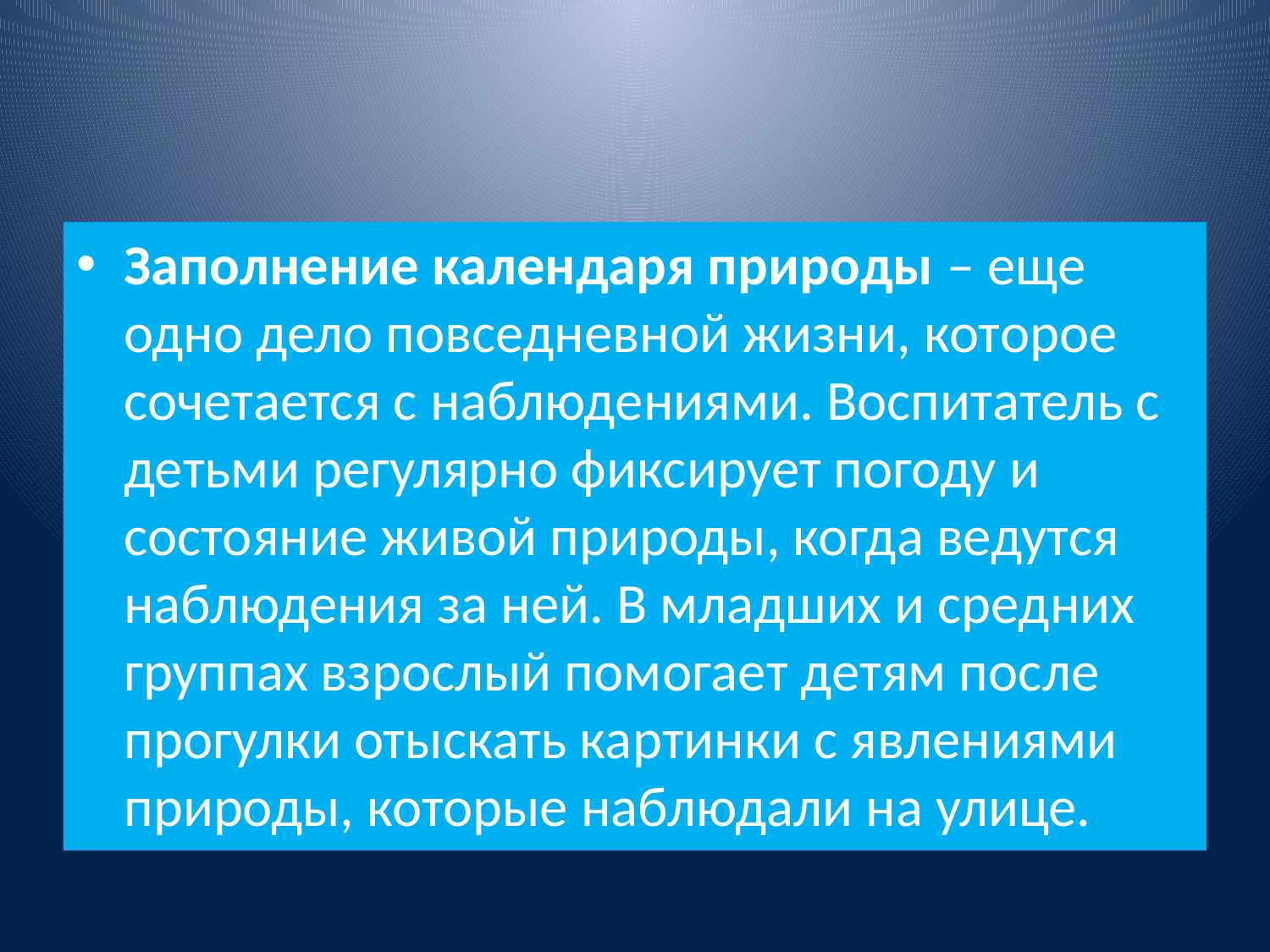

#
Заполнение календаря природы – еще одно дело повседневной жизни, которое сочетается с наблюдениями. Воспитатель с детьми регулярно фиксирует погоду и состояние живой природы, когда ведутся наблюдения за ней. В младших и средних группах взрослый помогает детям после прогулки отыскать картинки с явлениями природы, которые наблюдали на улице.